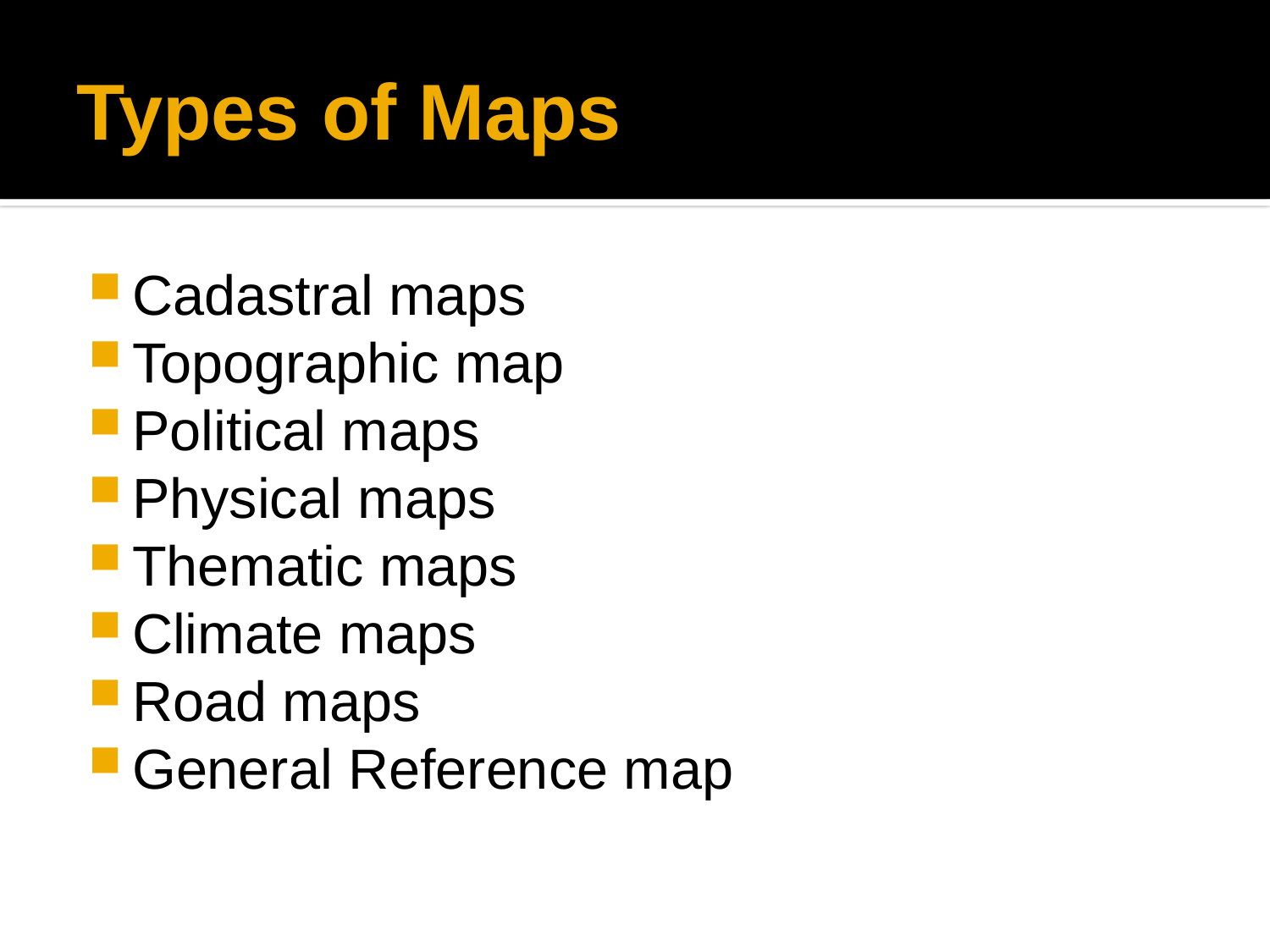

# Types of Maps
Cadastral maps
Topographic map
Political maps
Physical maps
Thematic maps
Climate maps
Road maps
General Reference map